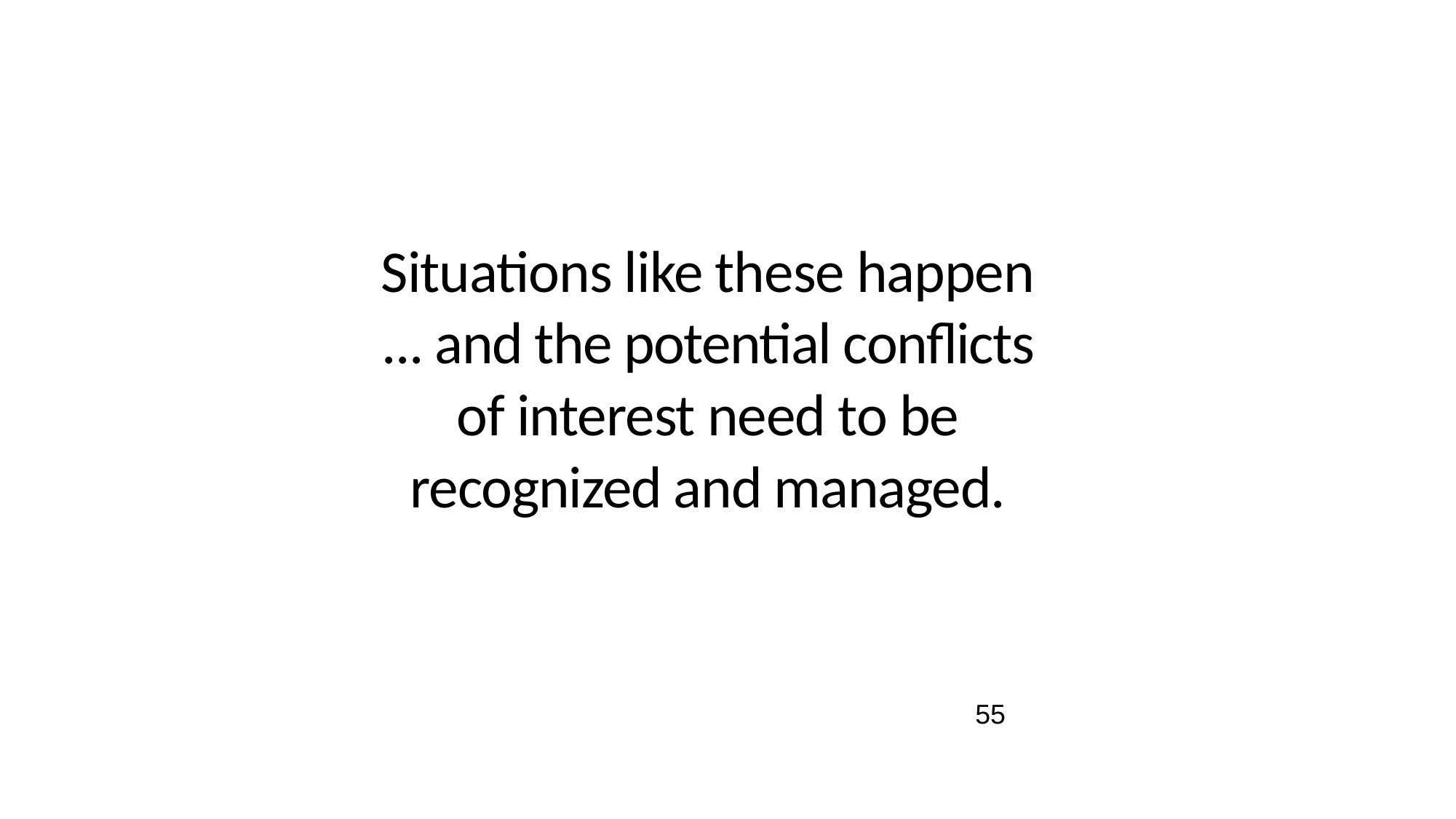

Situations like these happen
... and the potential conflicts
of interest need to be
recognized and managed.
55